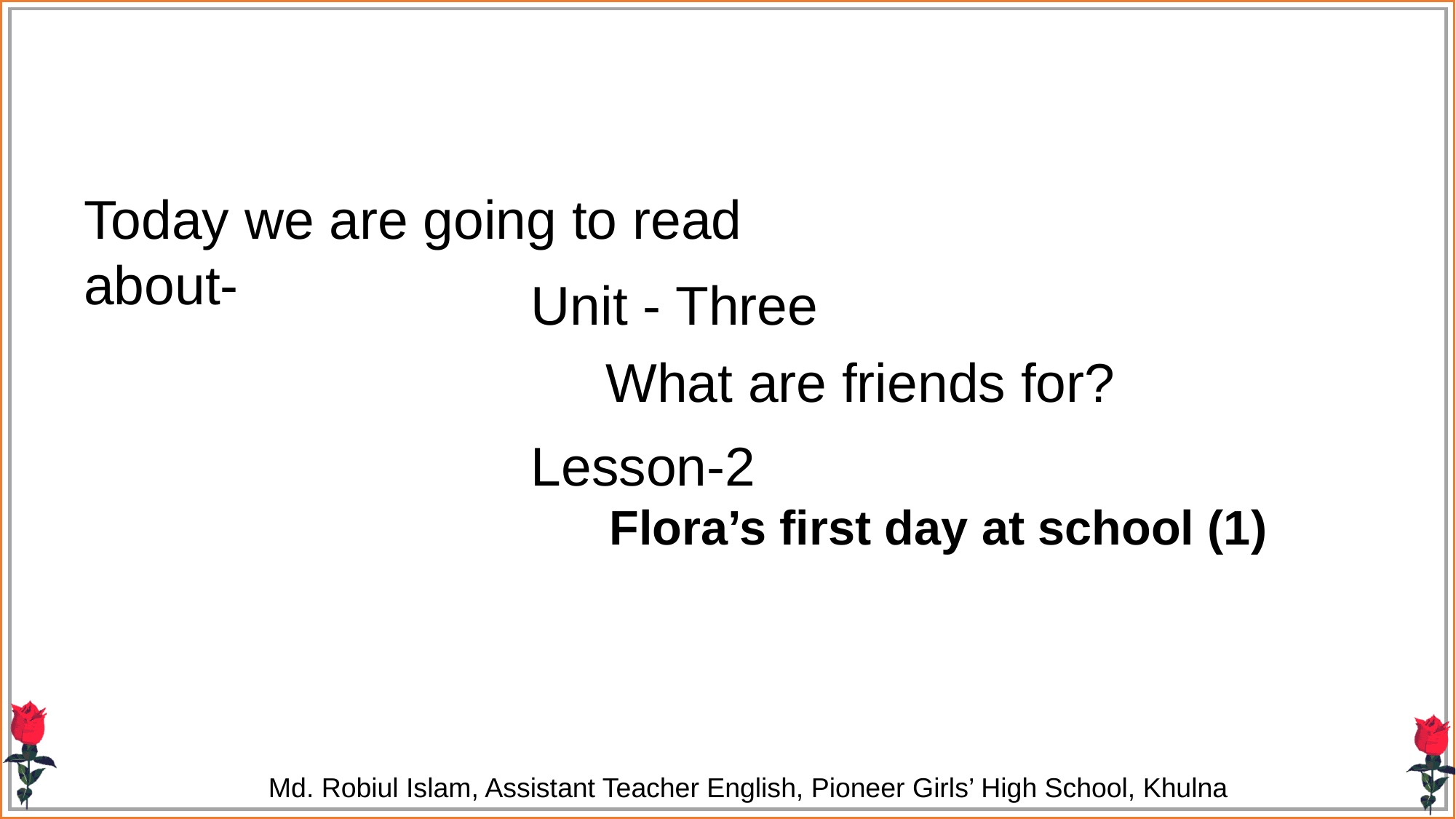

Today we are going to read about-
Unit - Three
What are friends for?
Lesson-2
Flora’s first day at school (1)